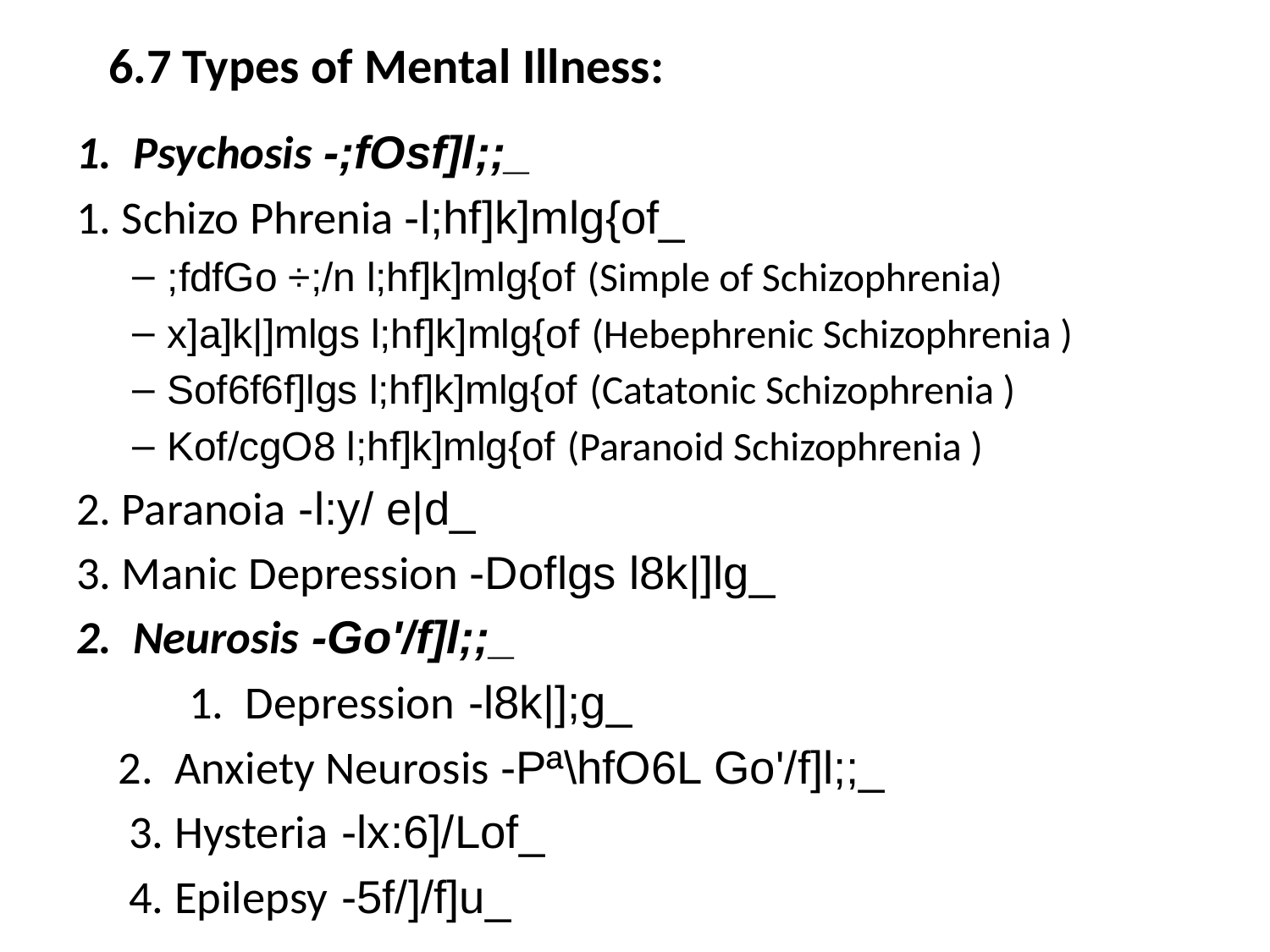

# 6.7 Types of Mental Illness:
1.  Psychosis -;fOsf]l;;_
1. Schizo Phrenia -l;hf]k]mlg{of_
;fdfGo ÷;/n l;hf]k]mlg{of (Simple of Schizophrenia)
x]a]k|]mlgs l;hf]k]mlg{of (Hebephrenic Schizophrenia )
Sof6f6f]lgs l;hf]k]mlg{of (Catatonic Schizophrenia )
Kof/cgO8 l;hf]k]mlg{of (Paranoid Schizophrenia )
2. Paranoia -l:y/ e|d_
3. Manic Depression -Doflgs l8k|]lg_
2.  Neurosis -Go'/f]l;;_
	    1.  Depression -l8k|];g_
 		2.  Anxiety Neurosis -Pª\hfO6L Go'/f]l;;_
		 3. Hysteria -lx:6]/Lof_
		 4. Epilepsy -5f/]/f]u_